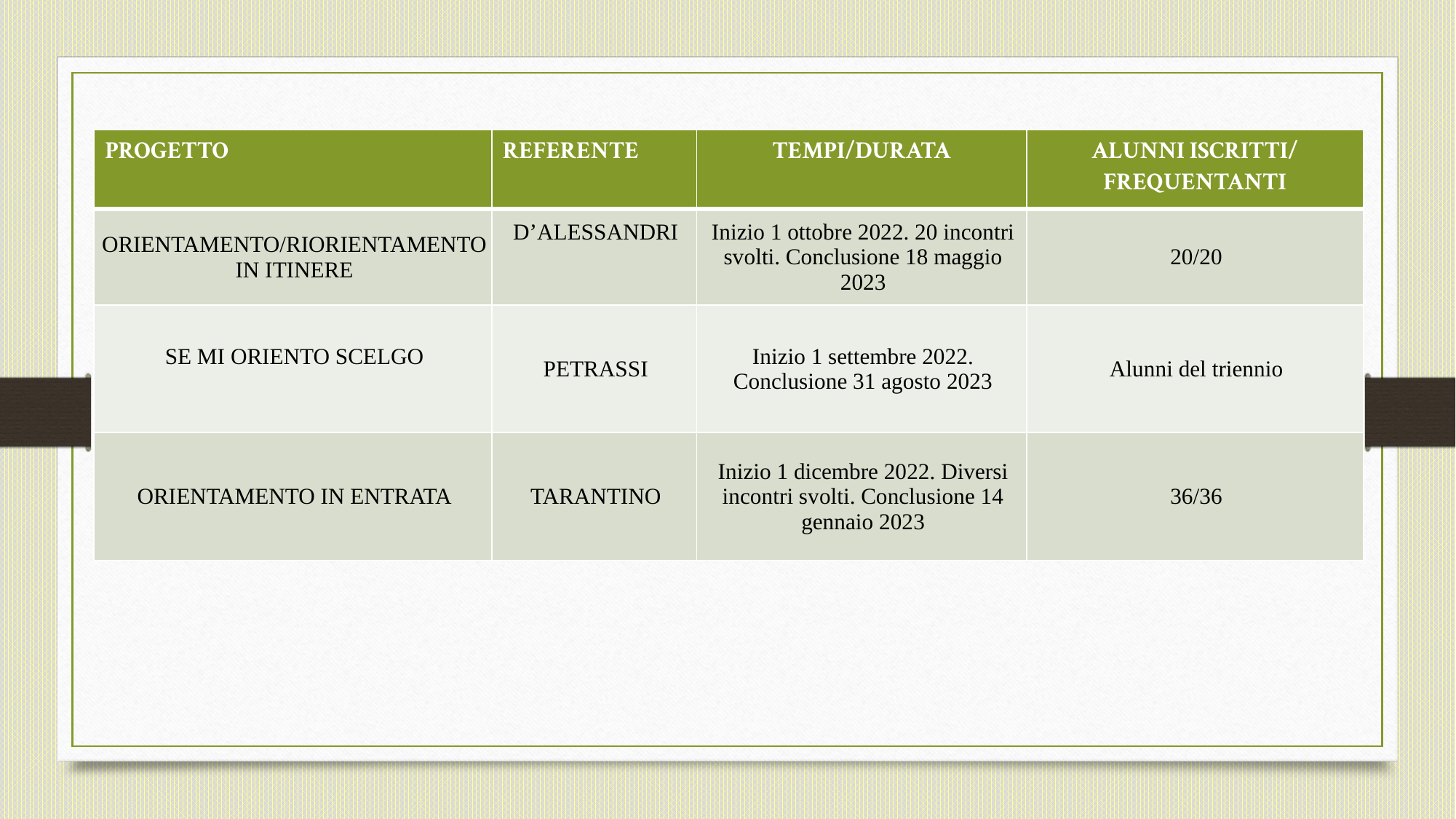

| PROGETTO | REFERENTE | TEMPI/DURATA | ALUNNI ISCRITTI/ FREQUENTANTI |
| --- | --- | --- | --- |
| ORIENTAMENTO/RIORIENTAMENTO IN ITINERE | D’ALESSANDRI | Inizio 1 ottobre 2022. 20 incontri svolti. Conclusione 18 maggio 2023 | 20/20 |
| SE MI ORIENTO SCELGO | PETRASSI | Inizio 1 settembre 2022. Conclusione 31 agosto 2023 | Alunni del triennio |
| ORIENTAMENTO IN ENTRATA | TARANTINO | Inizio 1 dicembre 2022. Diversi incontri svolti. Conclusione 14 gennaio 2023 | 36/36 |